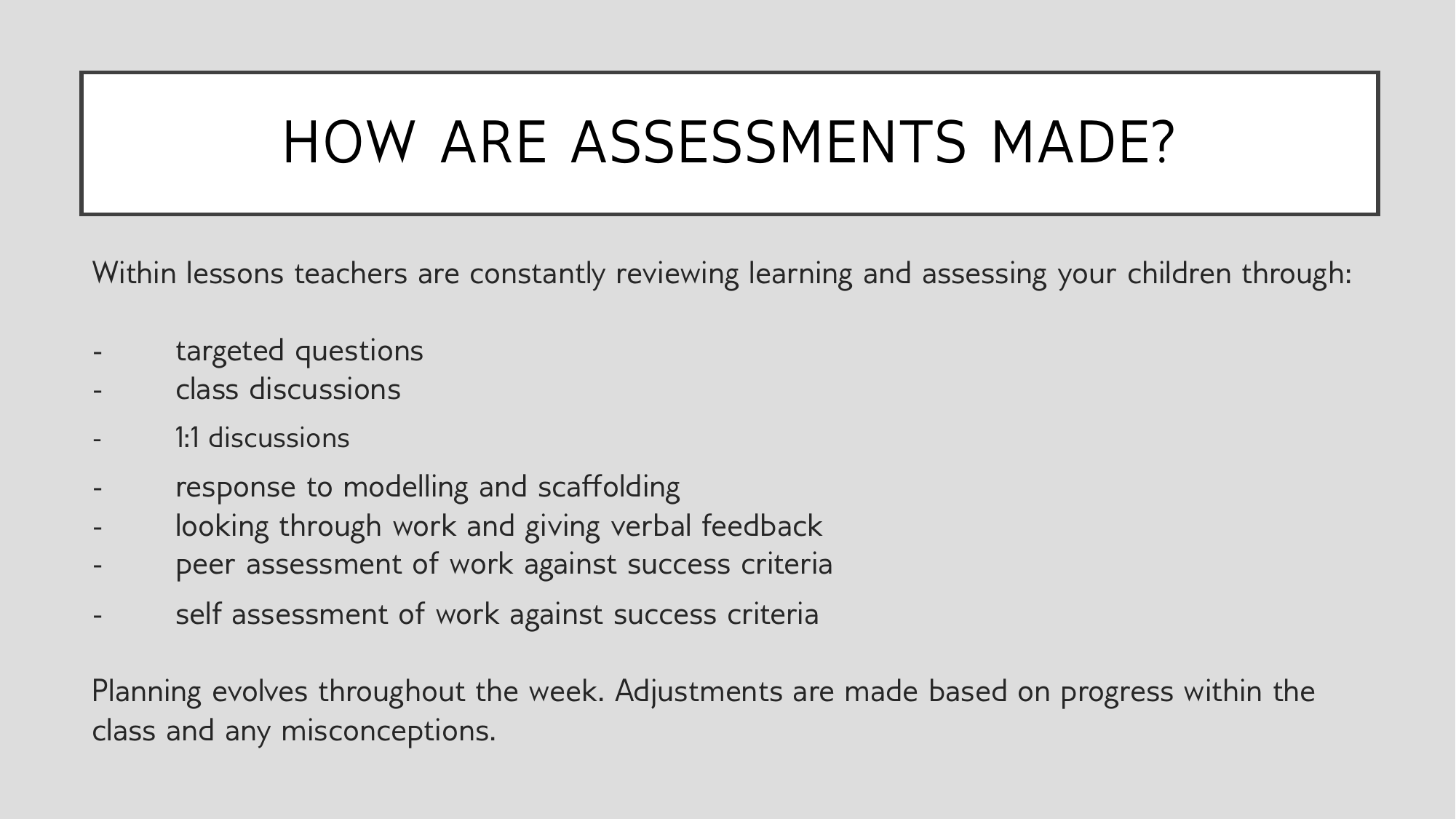

# How are assessments made?
Within lessons teachers are constantly reviewing learning and assessing your children through:
-	targeted questions
-	class discussions
-	1:1 discussions
-	response to modelling and scaffolding
-	looking through work and giving verbal feedback
-	peer assessment of work against success criteria
-	self assessment of work against success criteria
Planning evolves throughout the week. Adjustments are made based on progress within the class and any misconceptions.